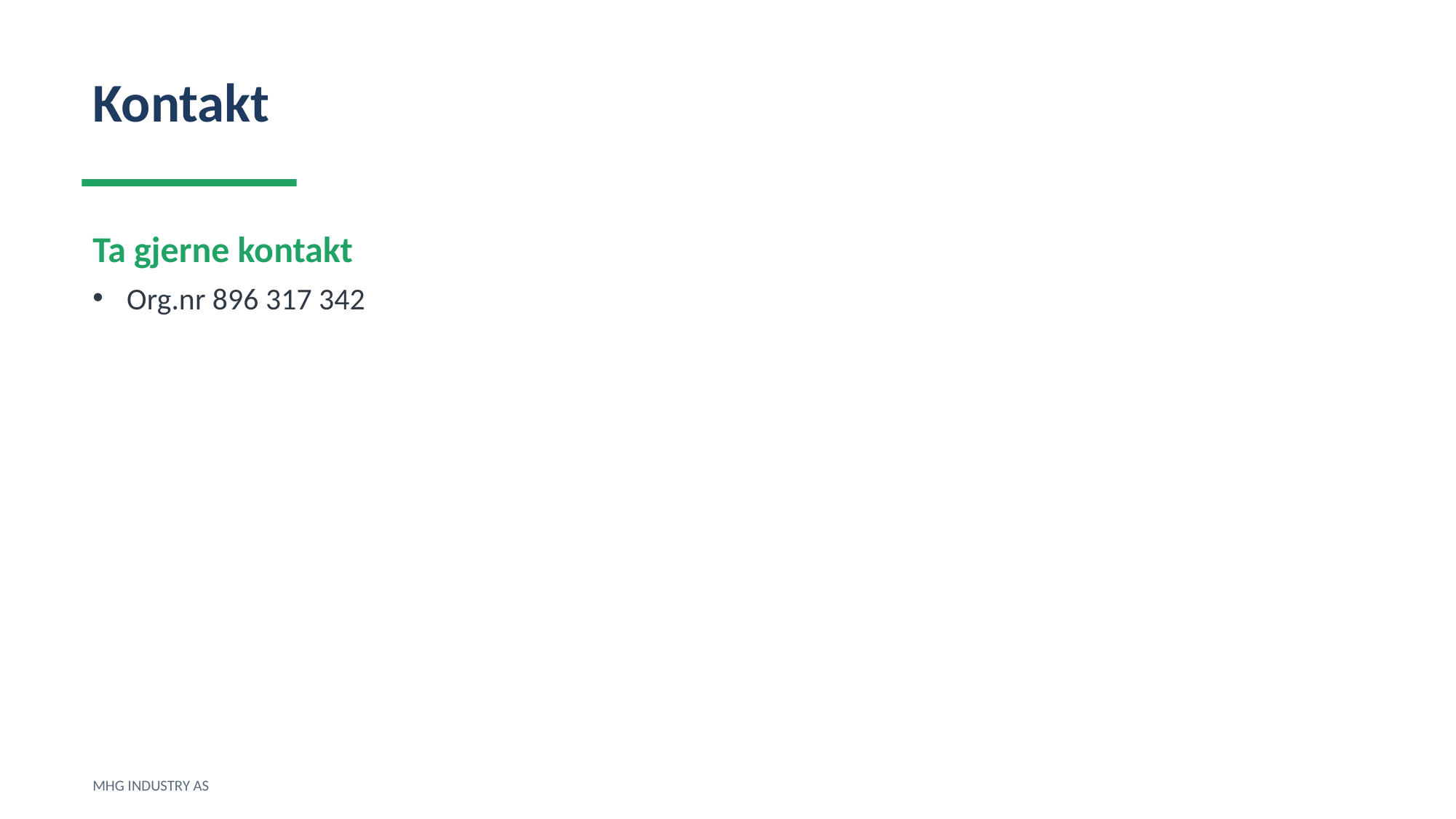

Kontakt

Ta gjerne kontakt
Org.nr 896 317 342
MHG INDUSTRY AS